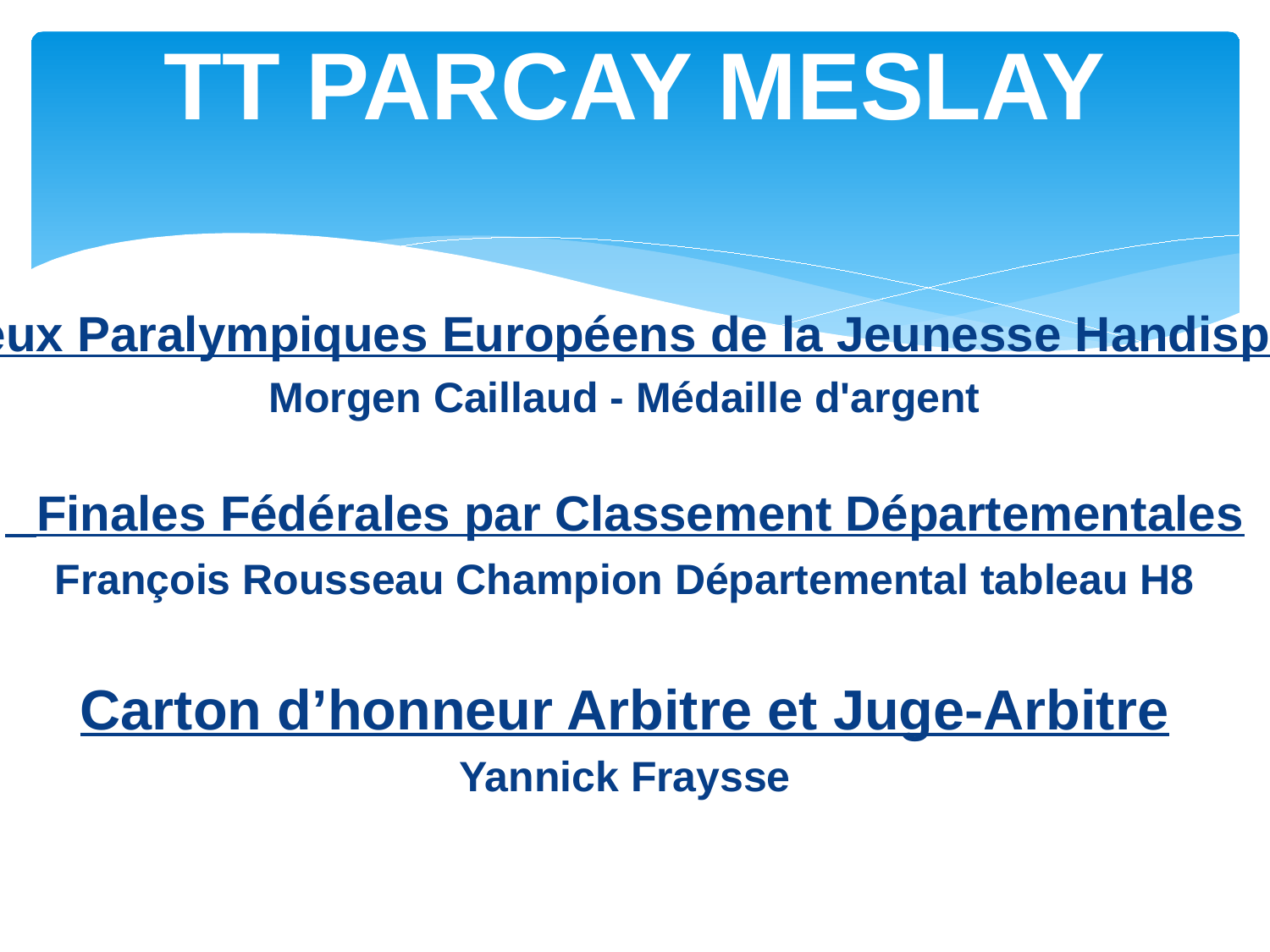

# TT PARCAY MESLAY
Jeux Paralympiques Européens de la Jeunesse Handisport
Morgen Caillaud - Médaille d'argent
  Finales Fédérales par Classement Départementales
François Rousseau Champion Départemental tableau H8
Carton d’honneur Arbitre et Juge-Arbitre
Yannick Fraysse